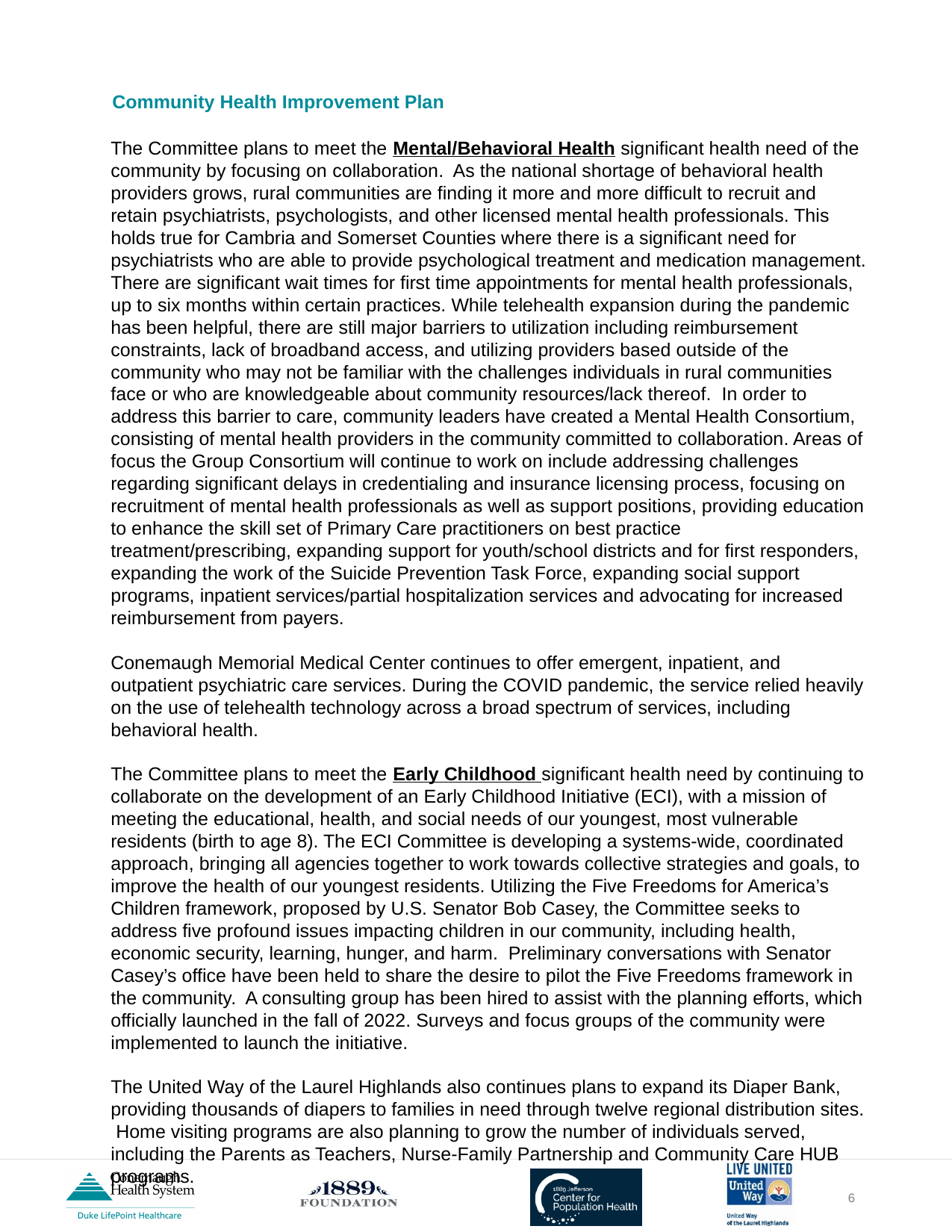

Community Health Improvement Plan

The Committee plans to meet the Mental/Behavioral Health significant health need of the community by focusing on collaboration.  As the national shortage of behavioral health providers grows, rural communities are finding it more and more difficult to recruit and retain psychiatrists, psychologists, and other licensed mental health professionals. This holds true for Cambria and Somerset Counties where there is a significant need for psychiatrists who are able to provide psychological treatment and medication management. There are significant wait times for first time appointments for mental health professionals, up to six months within certain practices. While telehealth expansion during the pandemic has been helpful, there are still major barriers to utilization including reimbursement constraints, lack of broadband access, and utilizing providers based outside of the community who may not be familiar with the challenges individuals in rural communities face or who are knowledgeable about community resources/lack thereof.  In order to address this barrier to care, community leaders have created a Mental Health Consortium, consisting of mental health providers in the community committed to collaboration. Areas of focus the Group Consortium will continue to work on include addressing challenges regarding significant delays in credentialing and insurance licensing process, focusing on recruitment of mental health professionals as well as support positions, providing education to enhance the skill set of Primary Care practitioners on best practice treatment/prescribing, expanding support for youth/school districts and for first responders, expanding the work of the Suicide Prevention Task Force, expanding social support programs, inpatient services/partial hospitalization services and advocating for increased reimbursement from payers.

Conemaugh Memorial Medical Center continues to offer emergent, inpatient, and outpatient psychiatric care services. During the COVID pandemic, the service relied heavily on the use of telehealth technology across a broad spectrum of services, including behavioral health.

The Committee plans to meet the Early Childhood significant health need by continuing to collaborate on the development of an Early Childhood Initiative (ECI), with a mission of meeting the educational, health, and social needs of our youngest, most vulnerable residents (birth to age 8). The ECI Committee is developing a systems-wide, coordinated approach, bringing all agencies together to work towards collective strategies and goals, to improve the health of our youngest residents. Utilizing the Five Freedoms for America’s Children framework, proposed by U.S. Senator Bob Casey, the Committee seeks to address five profound issues impacting children in our community, including health, economic security, learning, hunger, and harm.  Preliminary conversations with Senator Casey’s office have been held to share the desire to pilot the Five Freedoms framework in the community.  A consulting group has been hired to assist with the planning efforts, which officially launched in the fall of 2022. Surveys and focus groups of the community were implemented to launch the initiative.

The United Way of the Laurel Highlands also continues plans to expand its Diaper Bank, providing thousands of diapers to families in need through twelve regional distribution sites.  Home visiting programs are also planning to grow the number of individuals served, including the Parents as Teachers, Nurse-Family Partnership and Community Care HUB programs.